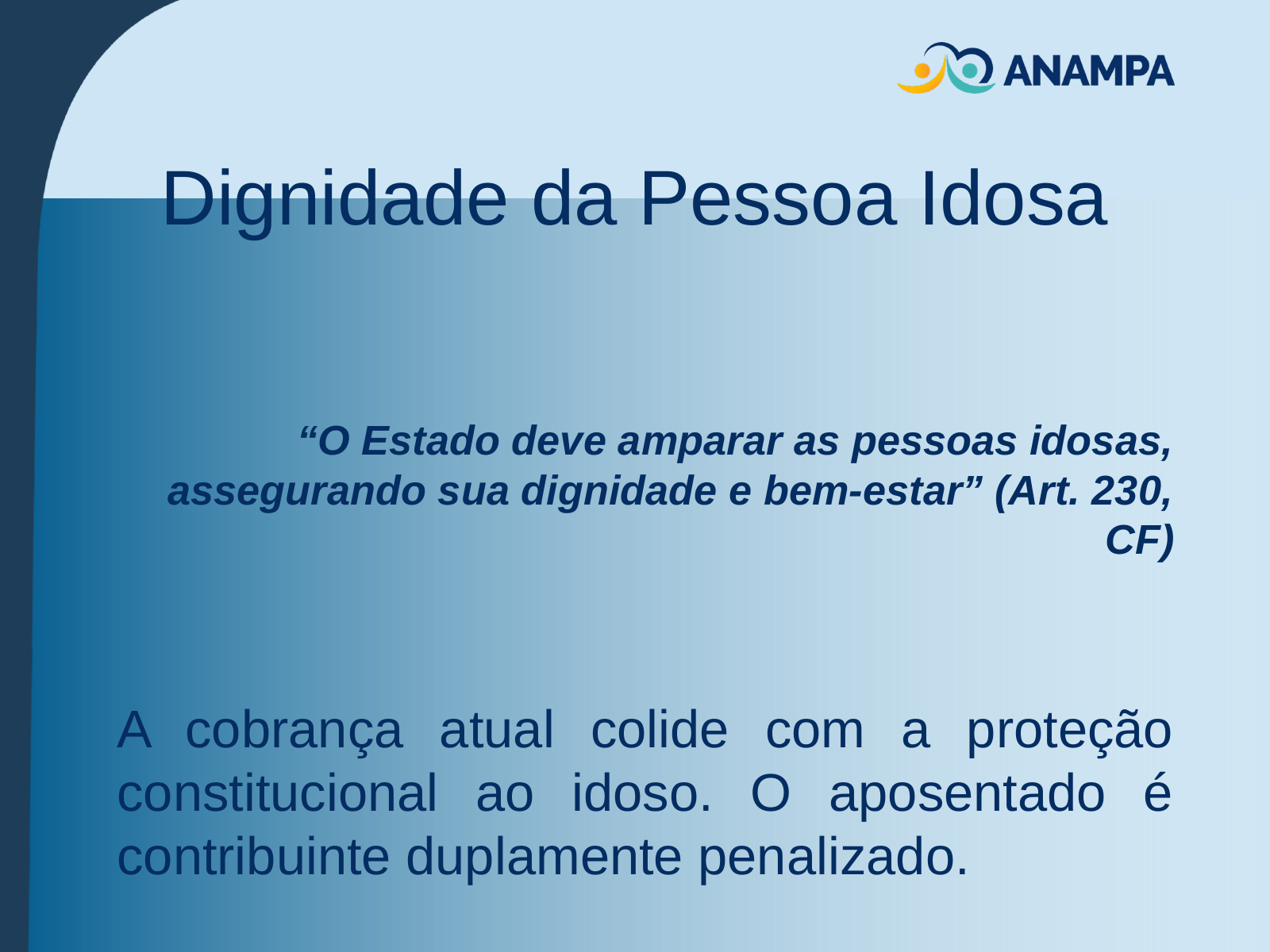

Dignidade da Pessoa Idosa

“O Estado deve amparar as pessoas idosas, assegurando sua dignidade e bem-estar” (Art. 230, CF)

A cobrança atual colide com a proteção constitucional ao idoso. O aposentado é contribuinte duplamente penalizado.